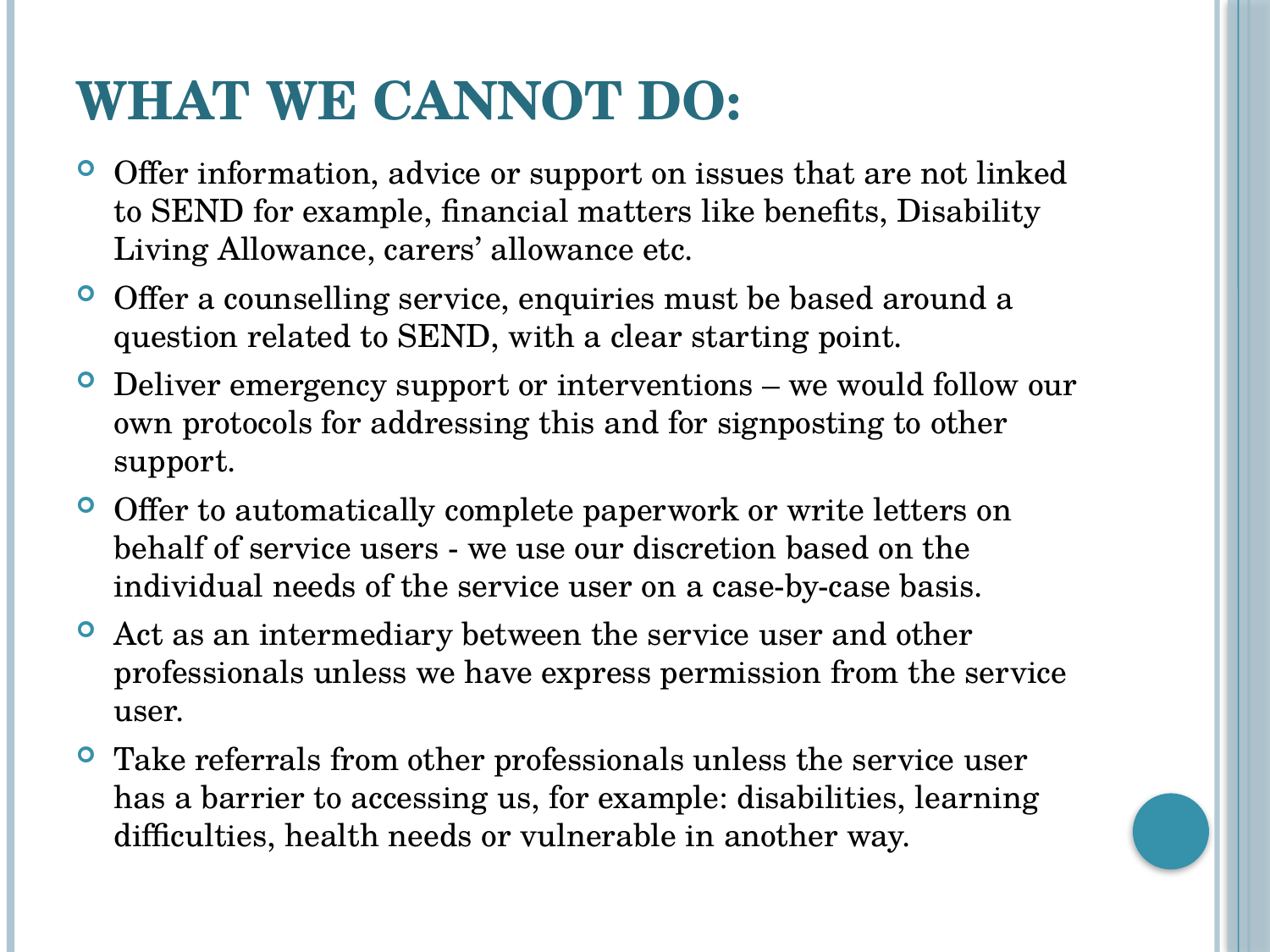

# What we cannot do:
Offer information, advice or support on issues that are not linked to SEND for example, financial matters like benefits, Disability Living Allowance, carers’ allowance etc.
Offer a counselling service, enquiries must be based around a question related to SEND, with a clear starting point.
Deliver emergency support or interventions – we would follow our own protocols for addressing this and for signposting to other support.
Offer to automatically complete paperwork or write letters on behalf of service users - we use our discretion based on the individual needs of the service user on a case-by-case basis.
Act as an intermediary between the service user and other professionals unless we have express permission from the service user.
Take referrals from other professionals unless the service user has a barrier to accessing us, for example: disabilities, learning difficulties, health needs or vulnerable in another way.